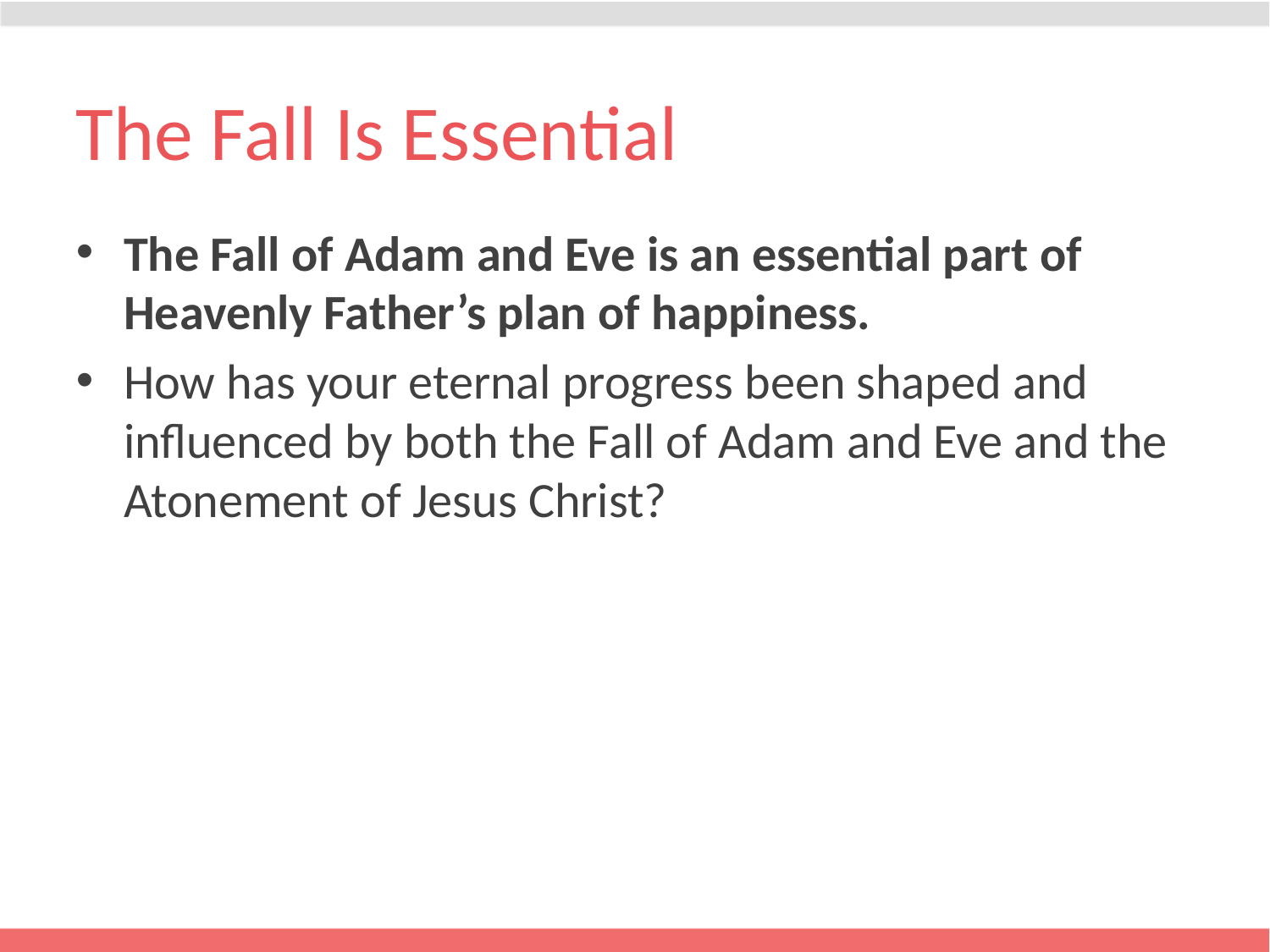

# The Fall Is Essential
The Fall of Adam and Eve is an essential part of Heavenly Father’s plan of happiness.
How has your eternal progress been shaped and influenced by both the Fall of Adam and Eve and the Atonement of Jesus Christ?